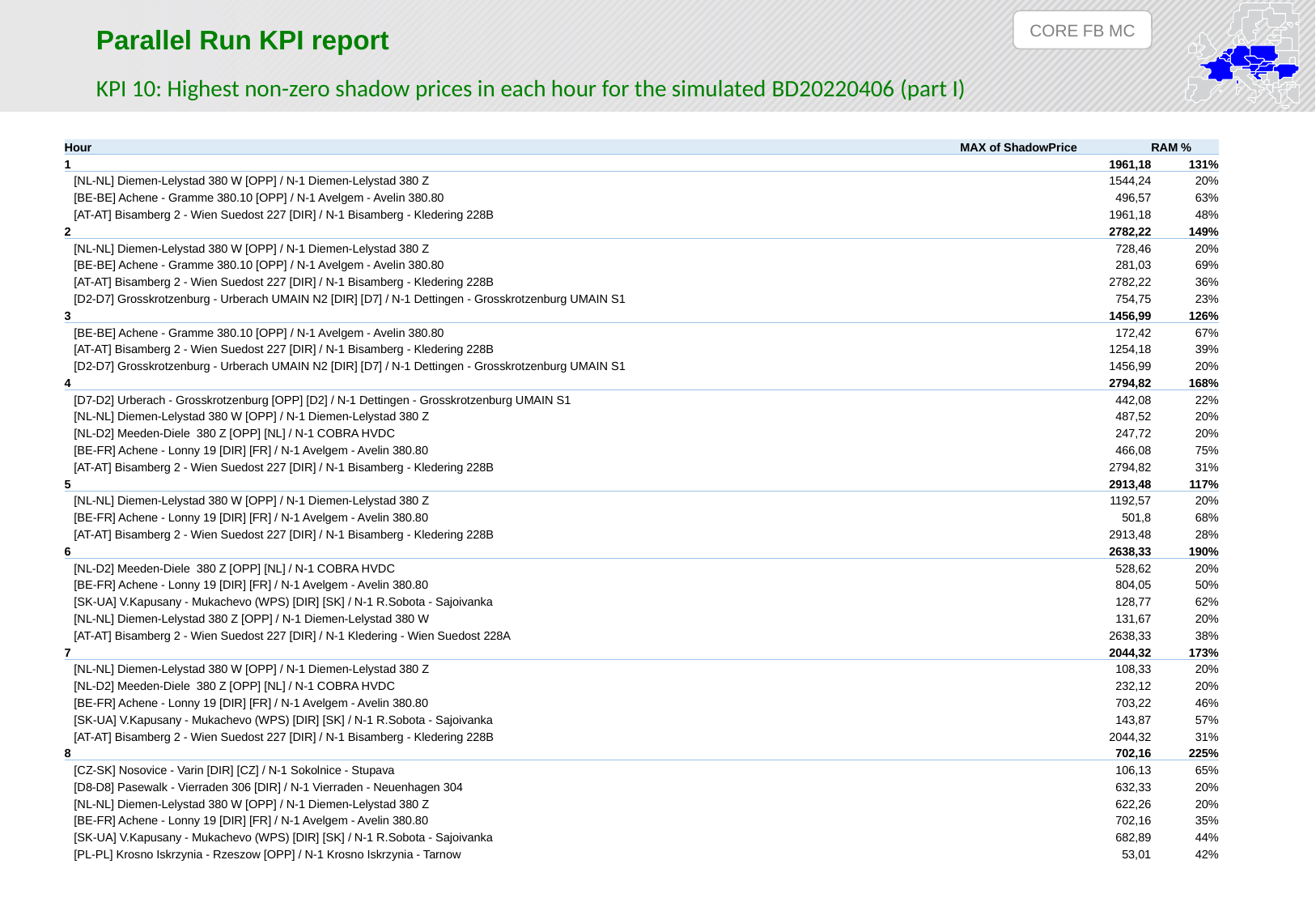

CORE FB MC
Parallel Run KPI report
KPI 10: Highest non-zero shadow prices in each hour for the simulated BD20220406 (part I)
| Hour | MAX of ShadowPrice | RAM % |
| --- | --- | --- |
| 1 | 1961,18 | 131% |
| [NL-NL] Diemen-Lelystad 380 W [OPP] / N-1 Diemen-Lelystad 380 Z | 1544,24 | 20% |
| [BE-BE] Achene - Gramme 380.10 [OPP] / N-1 Avelgem - Avelin 380.80 | 496,57 | 63% |
| [AT-AT] Bisamberg 2 - Wien Suedost 227 [DIR] / N-1 Bisamberg - Kledering 228B | 1961,18 | 48% |
| 2 | 2782,22 | 149% |
| [NL-NL] Diemen-Lelystad 380 W [OPP] / N-1 Diemen-Lelystad 380 Z | 728,46 | 20% |
| [BE-BE] Achene - Gramme 380.10 [OPP] / N-1 Avelgem - Avelin 380.80 | 281,03 | 69% |
| [AT-AT] Bisamberg 2 - Wien Suedost 227 [DIR] / N-1 Bisamberg - Kledering 228B | 2782,22 | 36% |
| [D2-D7] Grosskrotzenburg - Urberach UMAIN N2 [DIR] [D7] / N-1 Dettingen - Grosskrotzenburg UMAIN S1 | 754,75 | 23% |
| 3 | 1456,99 | 126% |
| [BE-BE] Achene - Gramme 380.10 [OPP] / N-1 Avelgem - Avelin 380.80 | 172,42 | 67% |
| [AT-AT] Bisamberg 2 - Wien Suedost 227 [DIR] / N-1 Bisamberg - Kledering 228B | 1254,18 | 39% |
| [D2-D7] Grosskrotzenburg - Urberach UMAIN N2 [DIR] [D7] / N-1 Dettingen - Grosskrotzenburg UMAIN S1 | 1456,99 | 20% |
| 4 | 2794,82 | 168% |
| [D7-D2] Urberach - Grosskrotzenburg [OPP] [D2] / N-1 Dettingen - Grosskrotzenburg UMAIN S1 | 442,08 | 22% |
| [NL-NL] Diemen-Lelystad 380 W [OPP] / N-1 Diemen-Lelystad 380 Z | 487,52 | 20% |
| [NL-D2] Meeden-Diele 380 Z [OPP] [NL] / N-1 COBRA HVDC | 247,72 | 20% |
| [BE-FR] Achene - Lonny 19 [DIR] [FR] / N-1 Avelgem - Avelin 380.80 | 466,08 | 75% |
| [AT-AT] Bisamberg 2 - Wien Suedost 227 [DIR] / N-1 Bisamberg - Kledering 228B | 2794,82 | 31% |
| 5 | 2913,48 | 117% |
| [NL-NL] Diemen-Lelystad 380 W [OPP] / N-1 Diemen-Lelystad 380 Z | 1192,57 | 20% |
| [BE-FR] Achene - Lonny 19 [DIR] [FR] / N-1 Avelgem - Avelin 380.80 | 501,8 | 68% |
| [AT-AT] Bisamberg 2 - Wien Suedost 227 [DIR] / N-1 Bisamberg - Kledering 228B | 2913,48 | 28% |
| 6 | 2638,33 | 190% |
| [NL-D2] Meeden-Diele 380 Z [OPP] [NL] / N-1 COBRA HVDC | 528,62 | 20% |
| [BE-FR] Achene - Lonny 19 [DIR] [FR] / N-1 Avelgem - Avelin 380.80 | 804,05 | 50% |
| [SK-UA] V.Kapusany - Mukachevo (WPS) [DIR] [SK] / N-1 R.Sobota - Sajoivanka | 128,77 | 62% |
| [NL-NL] Diemen-Lelystad 380 Z [OPP] / N-1 Diemen-Lelystad 380 W | 131,67 | 20% |
| [AT-AT] Bisamberg 2 - Wien Suedost 227 [DIR] / N-1 Kledering - Wien Suedost 228A | 2638,33 | 38% |
| 7 | 2044,32 | 173% |
| [NL-NL] Diemen-Lelystad 380 W [OPP] / N-1 Diemen-Lelystad 380 Z | 108,33 | 20% |
| [NL-D2] Meeden-Diele 380 Z [OPP] [NL] / N-1 COBRA HVDC | 232,12 | 20% |
| [BE-FR] Achene - Lonny 19 [DIR] [FR] / N-1 Avelgem - Avelin 380.80 | 703,22 | 46% |
| [SK-UA] V.Kapusany - Mukachevo (WPS) [DIR] [SK] / N-1 R.Sobota - Sajoivanka | 143,87 | 57% |
| [AT-AT] Bisamberg 2 - Wien Suedost 227 [DIR] / N-1 Bisamberg - Kledering 228B | 2044,32 | 31% |
| 8 | 702,16 | 225% |
| [CZ-SK] Nosovice - Varin [DIR] [CZ] / N-1 Sokolnice - Stupava | 106,13 | 65% |
| [D8-D8] Pasewalk - Vierraden 306 [DIR] / N-1 Vierraden - Neuenhagen 304 | 632,33 | 20% |
| [NL-NL] Diemen-Lelystad 380 W [OPP] / N-1 Diemen-Lelystad 380 Z | 622,26 | 20% |
| [BE-FR] Achene - Lonny 19 [DIR] [FR] / N-1 Avelgem - Avelin 380.80 | 702,16 | 35% |
| [SK-UA] V.Kapusany - Mukachevo (WPS) [DIR] [SK] / N-1 R.Sobota - Sajoivanka | 682,89 | 44% |
| [PL-PL] Krosno Iskrzynia - Rzeszow [OPP] / N-1 Krosno Iskrzynia - Tarnow | 53,01 | 42% |